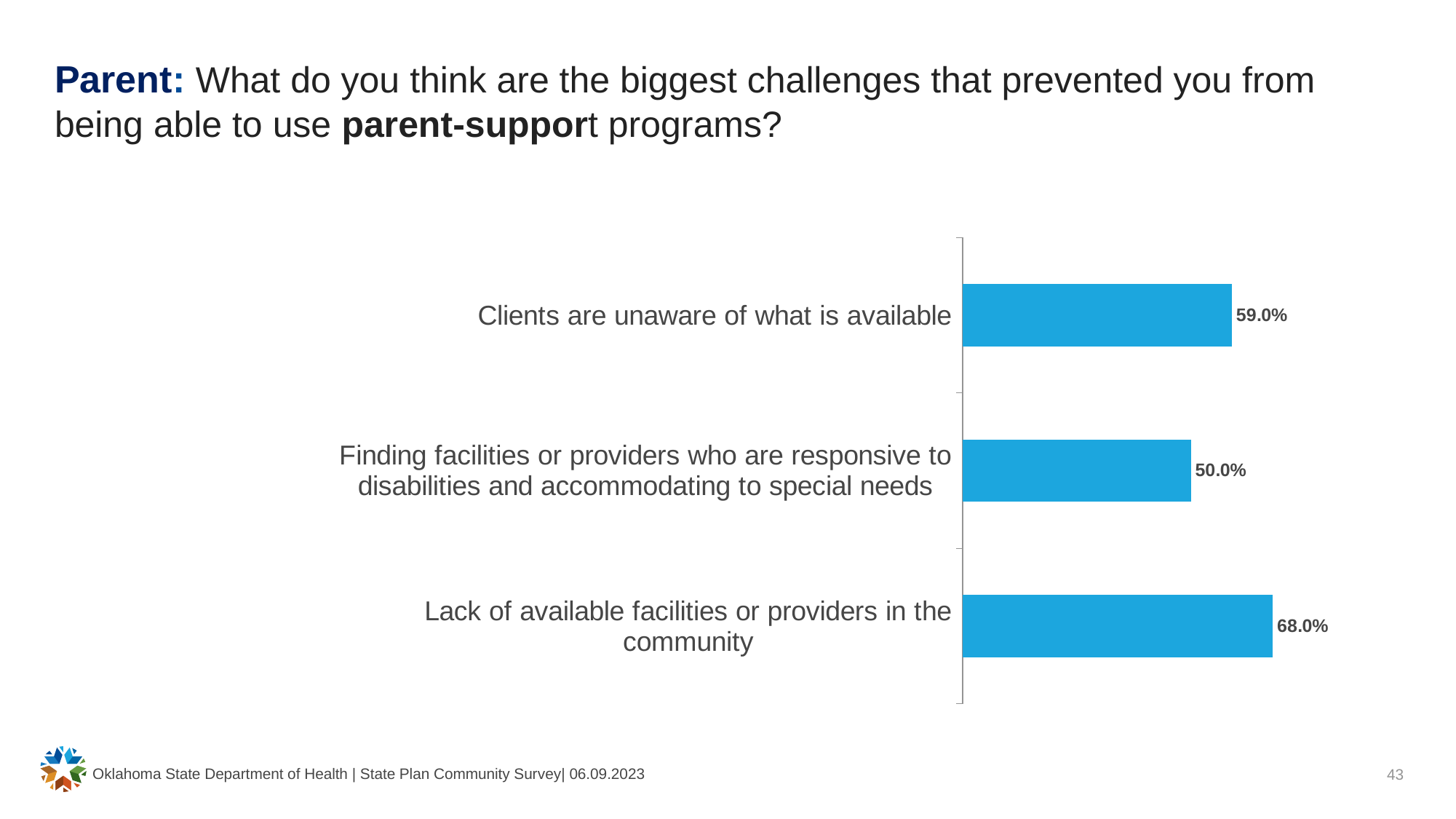

# Parent: What do you think are the biggest challenges that prevented you from being able to use parent-support programs?

### Chart

| Category | Percentage of Responses |
|---|---|
| Lack of available facilities or providers in the community | 0.68 |
| Finding facilities or providers who are responsive to disabilities and accommodating to special needs | 0.5 |
| Clients are unaware of what is available | 0.59 |
Oklahoma State Department of Health | State Plan Community Survey| 06.09.2023
43